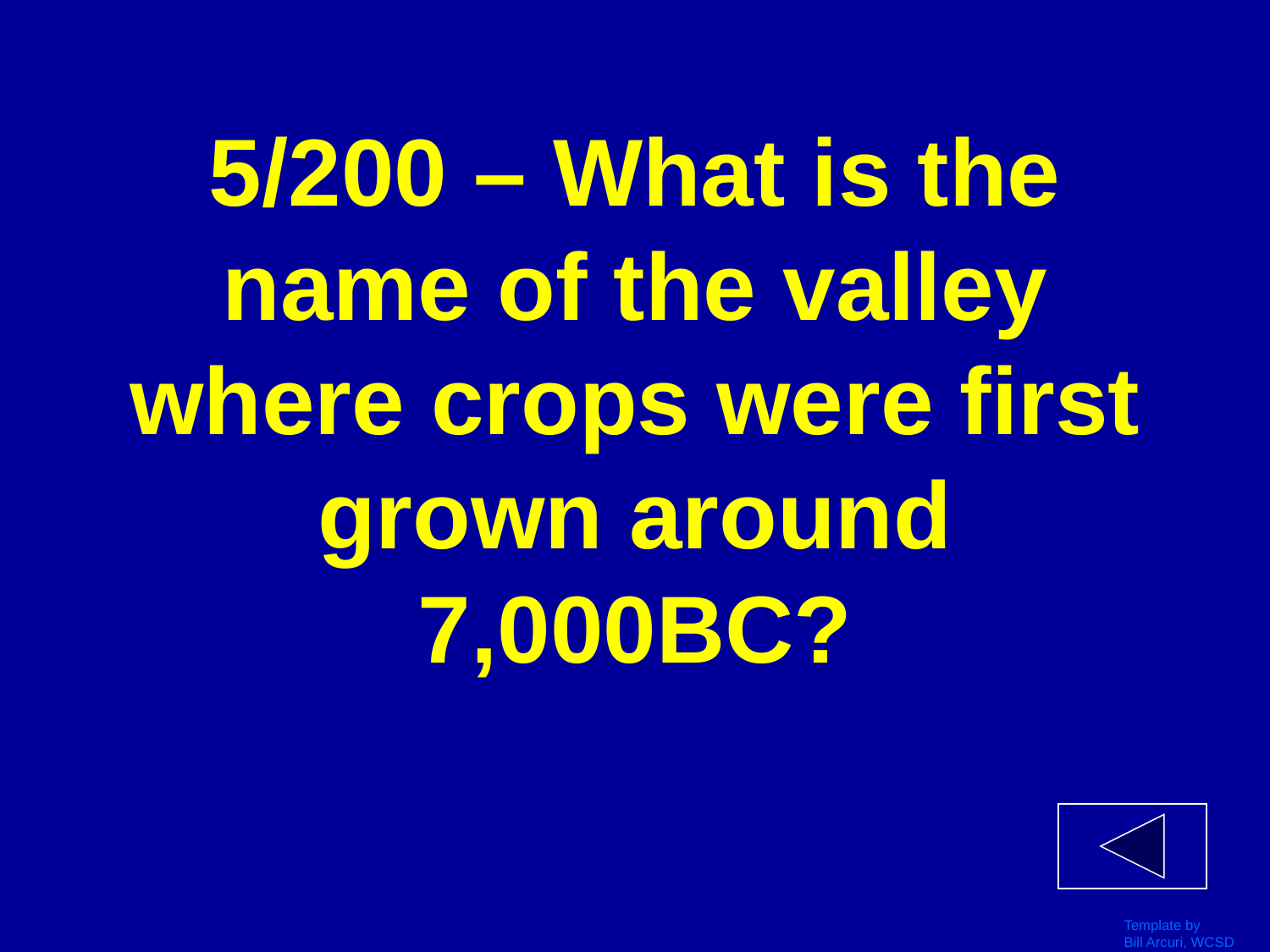

# 5/200 – What is the name of the valley where crops were first grown around 7,000BC?

Template by
Bill Arcuri, WCSD